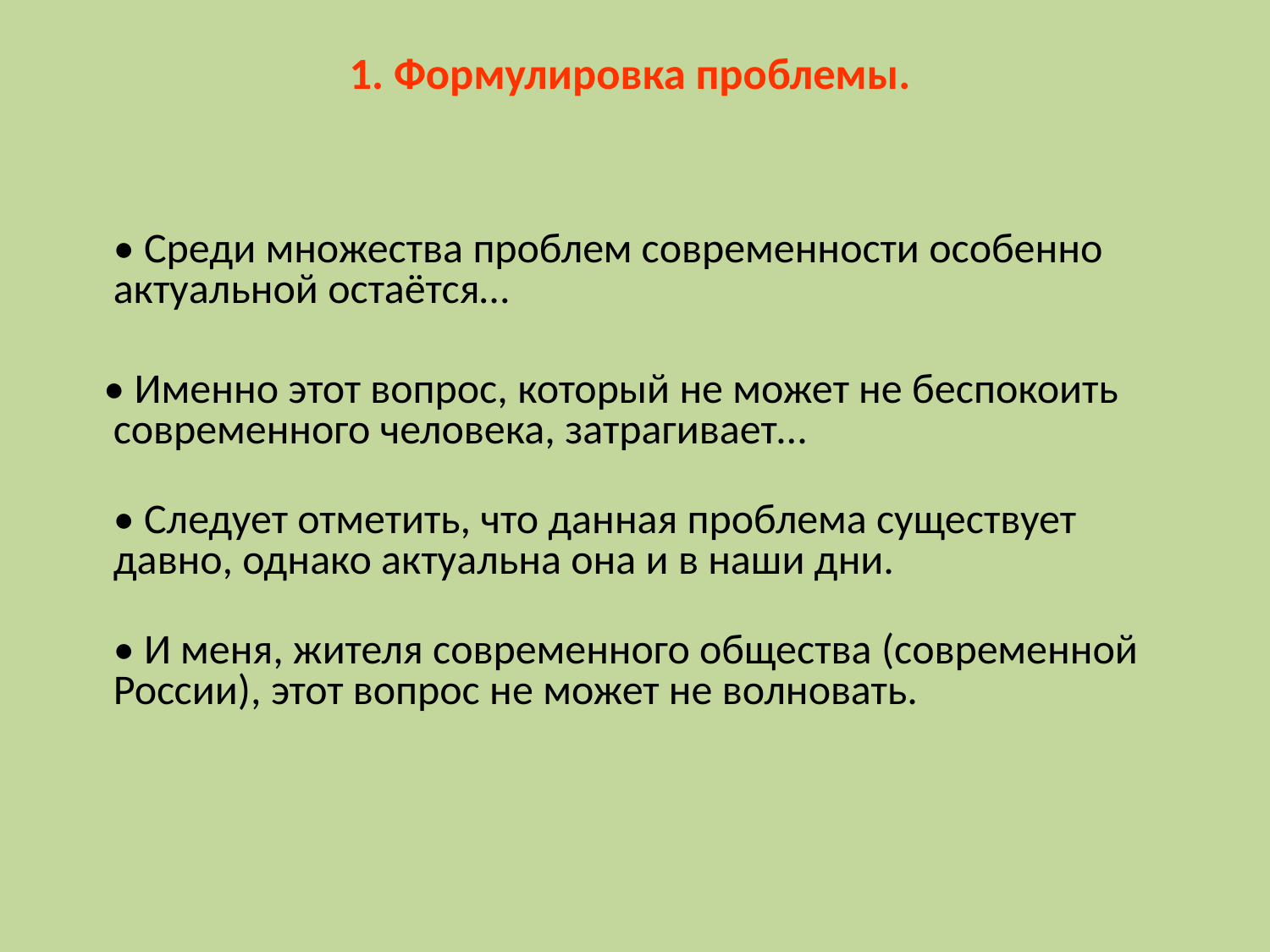

# 1. Формулировка проблемы.
• Среди множества проблем современности особенно актуальной остаётся…
    • Именно этот вопрос, который не может не беспокоить современного человека, затрагивает…
• Следует отметить, что данная проблема существует давно, однако актуальна она и в наши дни.
 
• И меня, жителя современного общества (современной России), этот вопрос не может не волновать.